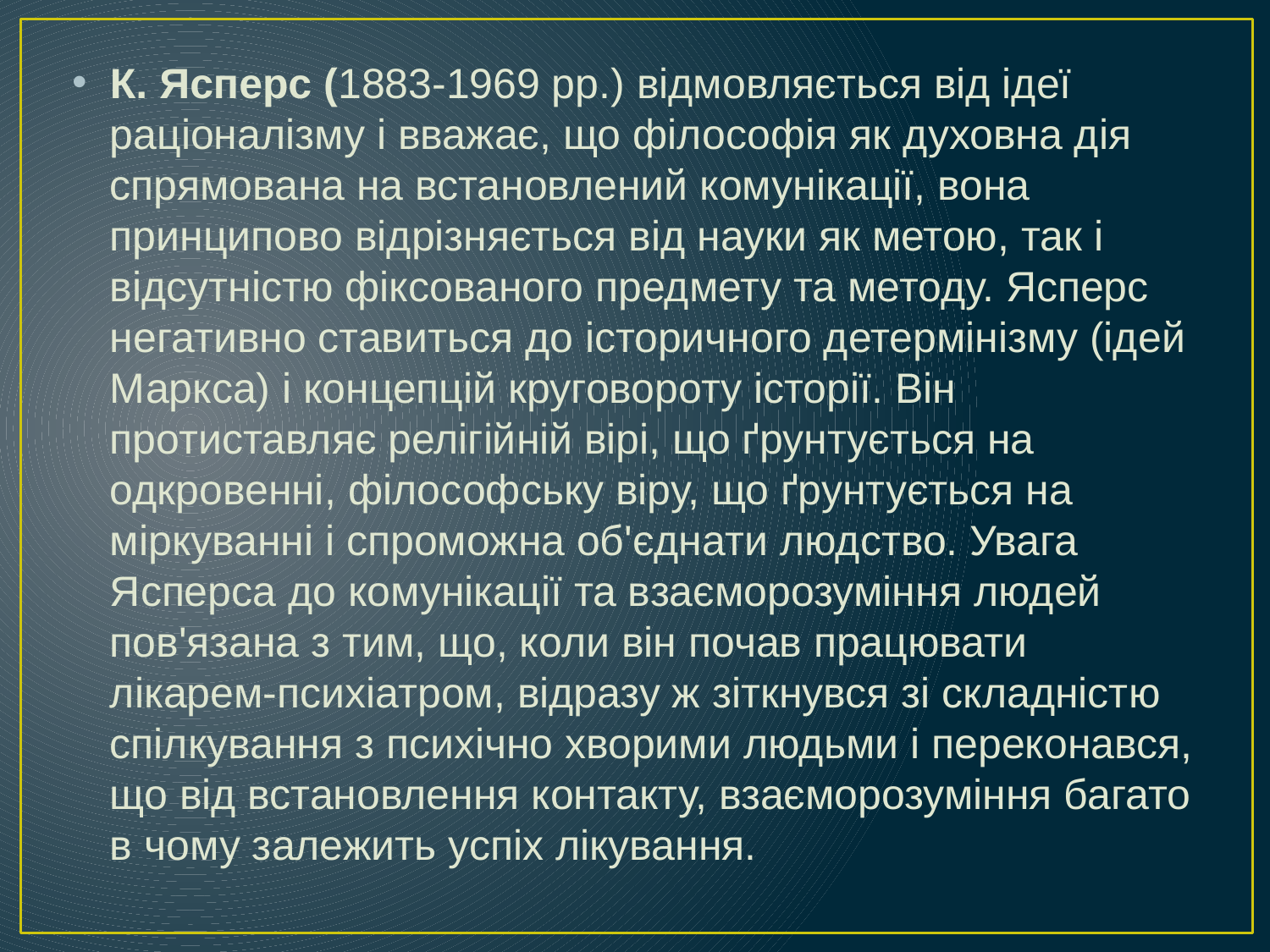

#
К. Ясперс (1883-1969 рр.) відмовляється від ідеї раціоналізму і вважає, що філосо­фія як духовна дія спрямована на встановлений комунікації, вона принципово відріз­няється від науки як метою, так і відсутністю фіксованого предмету та методу. Ясперс негативно ставиться до історичного детермінізму (ідей Маркса) і концепцій круговороту історії. Він протиставляє релігійній вірі, що ґрунтується на одкровенні, філософську віру, що ґрунтується на міркуванні і спроможна об'єднати людство. Увага Ясперса до комунікації та взаєморозумін­ня людей пов'язана з тим, що, коли він почав працювати лікарем-психіатром, відразу ж зіткнувся зі складністю спілкування з психічно хворими людьми і переконався, що від встановлення контакту, взаєморозуміння багато в чому залежить успіх лікування.